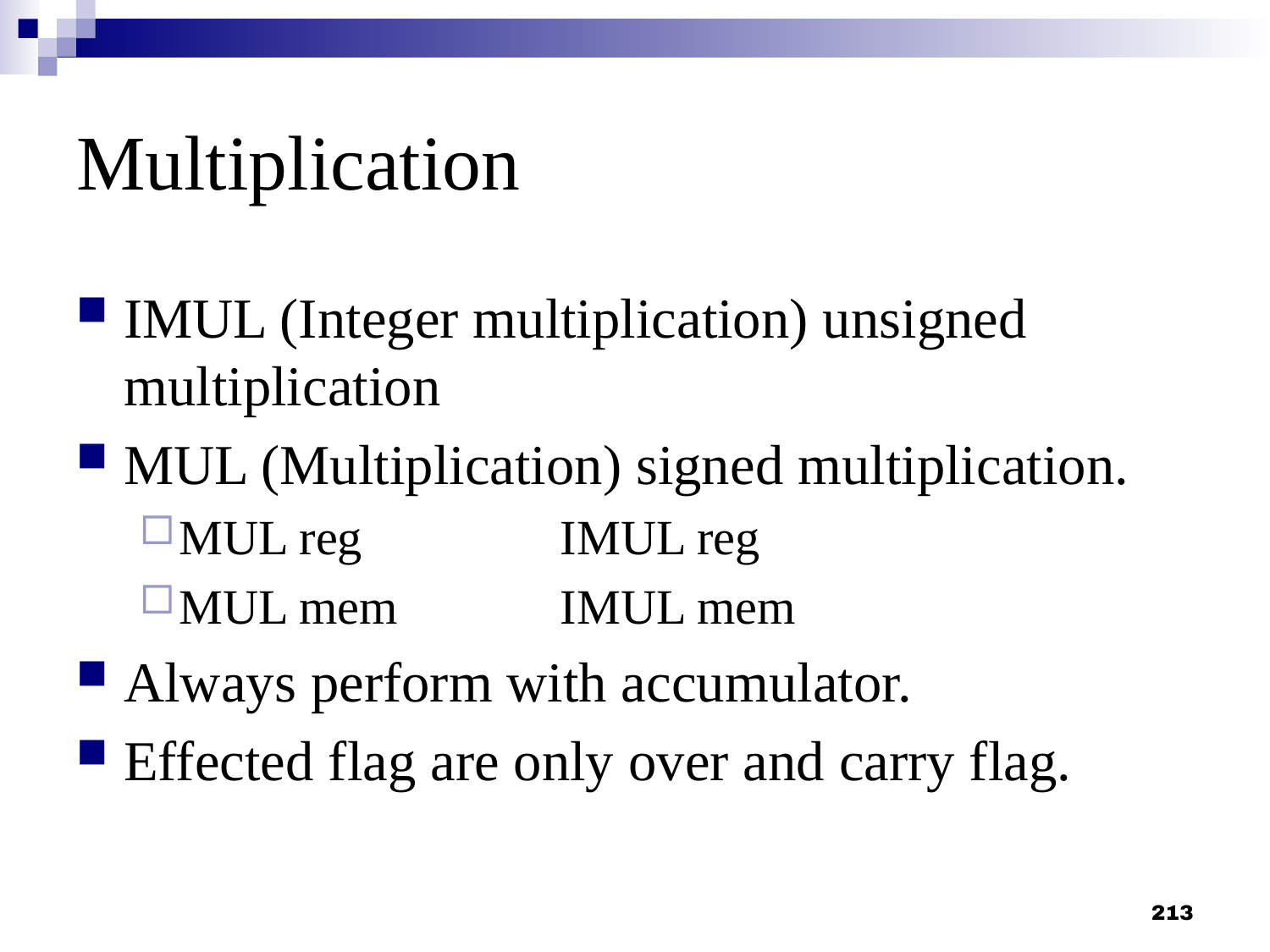

# Multiplication
IMUL (Integer multiplication) unsigned multiplication
MUL (Multiplication) signed multiplication.
MUL reg		IMUL reg
MUL mem		IMUL mem
Always perform with accumulator.
Effected flag are only over and carry flag.
213